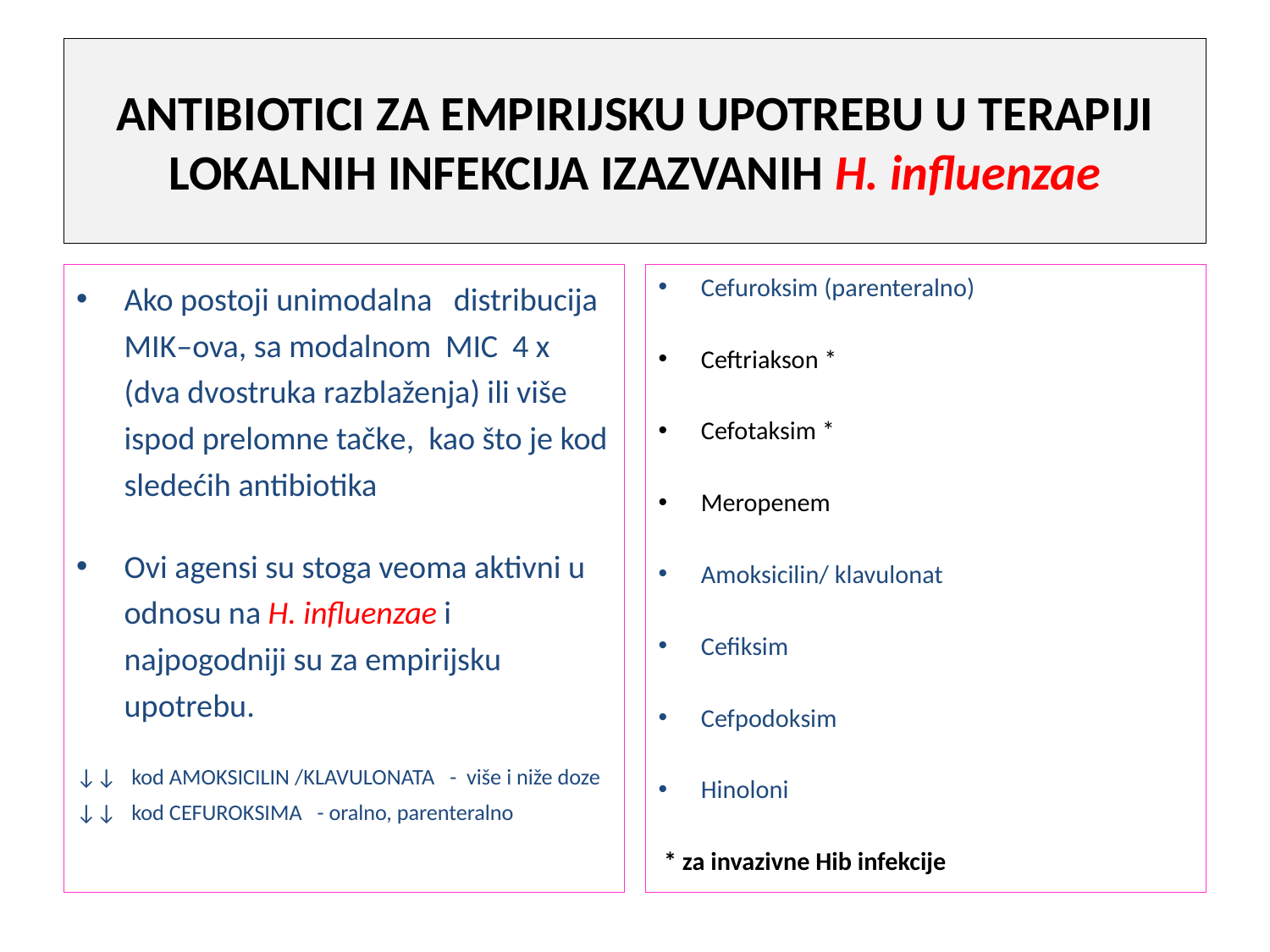

# ANTIBIOTICI ZA EMPIRIJSKU UPOTREBU U TERAPIJI LOKALNIH INFEKCIJA IZAZVANIH H. influenzae
Ako postoji unimodalna   distribucija  MIK–ova, sa modalnom  MIC  4 x (dva dvostruka razblaženja) ili više ispod prelomne tačke,  kao što je kod sledećih antibiotika

Ovi agensi su stoga veoma aktivni u odnosu na H. influenzae i     najpogodniji su za empirijsku upotrebu.

↓↓   kod AMOKSICILIN /KLAVULONATA   -  više i niže doze
↓↓   kod CEFUROKSIMA   - oralno, parenteralno
Cefuroksim (parenteralno)

Ceftriakson *

Cefotaksim *

Meropenem

Amoksicilin/ klavulonat

Cefiksim

Cefpodoksim

Hinoloni

 * za invazivne Hib infekcije